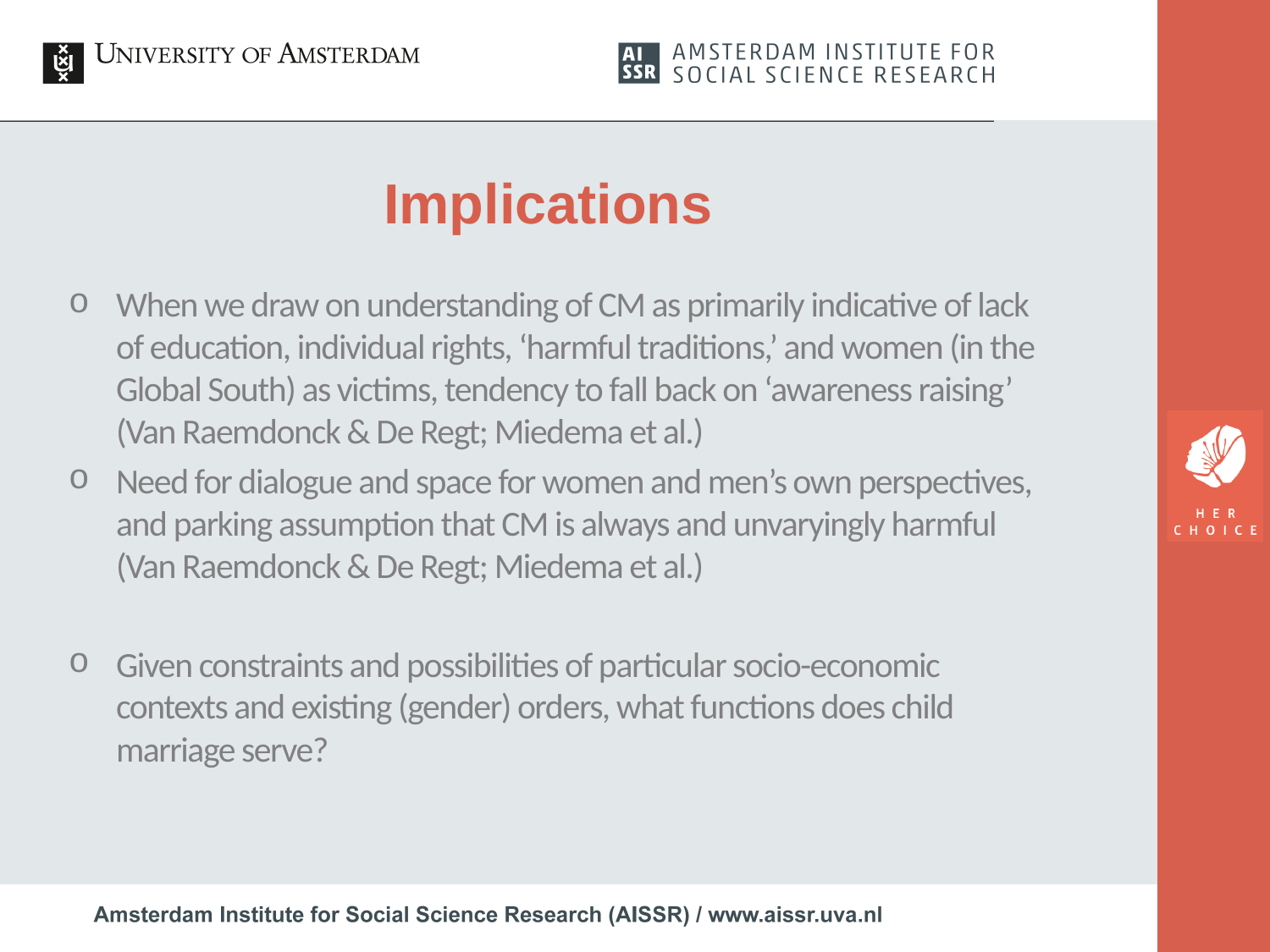

# Implications
When we draw on understanding of CM as primarily indicative of lack of education, individual rights, ‘harmful traditions,’ and women (in the Global South) as victims, tendency to fall back on ‘awareness raising’ (Van Raemdonck & De Regt; Miedema et al.)
Need for dialogue and space for women and men’s own perspectives,  and parking assumption that CM is always and unvaryingly harmful (Van Raemdonck & De Regt; Miedema et al.)

Given constraints and possibilities of particular socio-economic contexts and existing (gender) orders, what functions does child marriage serve?